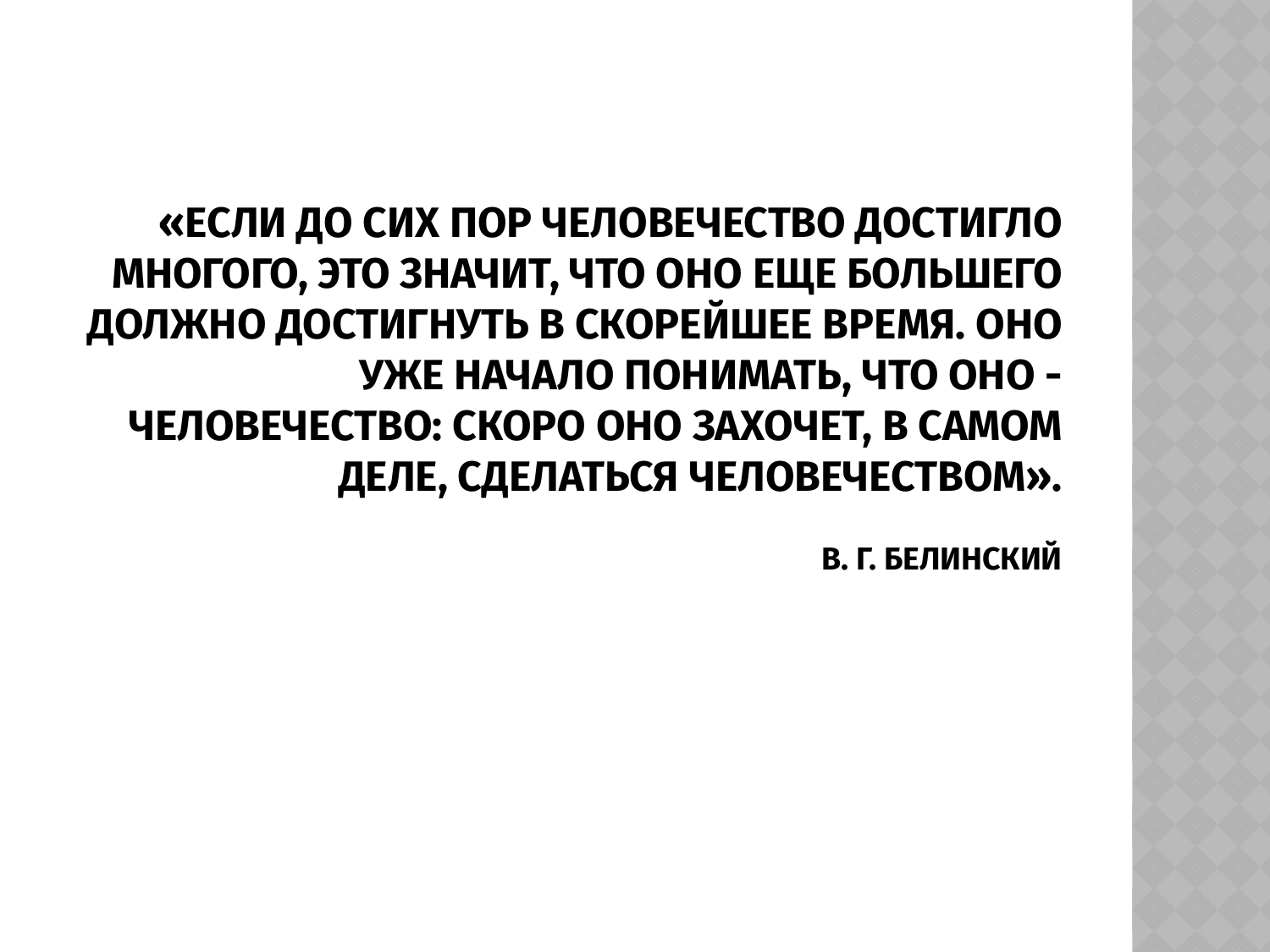

# «Если до сих пор человечество достигло многого, это значит, что оно еще большего должно достигнуть в скорейшее время. Оно уже начало понимать, что оно - человечество: скоро оно захочет, в самом деле, сделаться человечеством». В. Г. Белинский